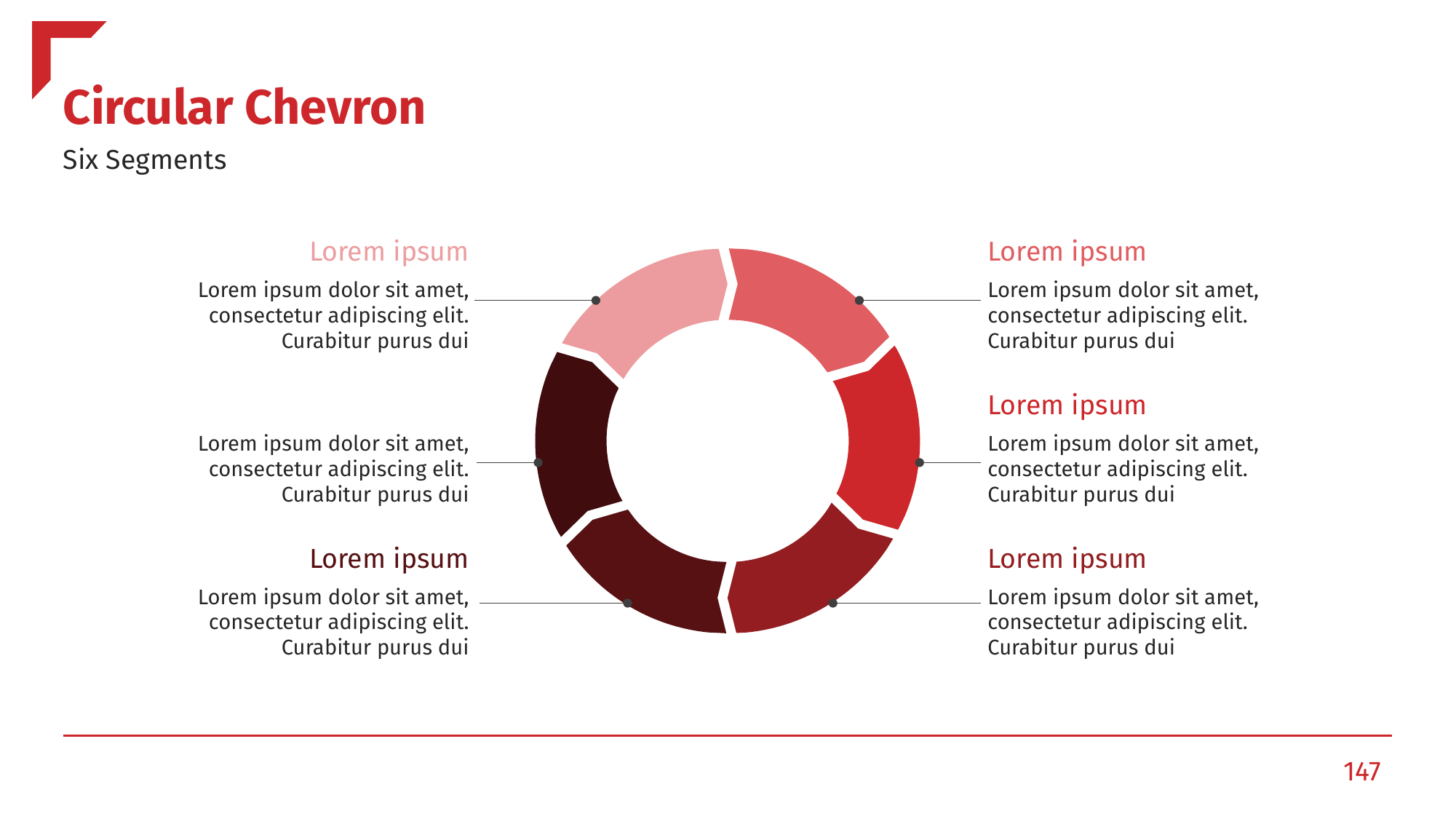

# Circular Chevron
Six Segments

Lorem ipsum
Lorem ipsum dolor sit amet, consectetur adipiscing elit. Curabitur purus dui
Lorem ipsum
Lorem ipsum dolor sit amet, consectetur adipiscing elit. Curabitur purus dui

Lorem ipsum
Lorem ipsum dolor sit amet, consectetur adipiscing elit. Curabitur purus dui
Lorem ipsum
Lorem ipsum dolor sit amet, consectetur adipiscing elit. Curabitur purus dui

Lorem ipsum
Lorem ipsum dolor sit amet, consectetur adipiscing elit. Curabitur purus dui
Lorem ipsum
Lorem ipsum dolor sit amet, consectetur adipiscing elit. Curabitur purus dui

147